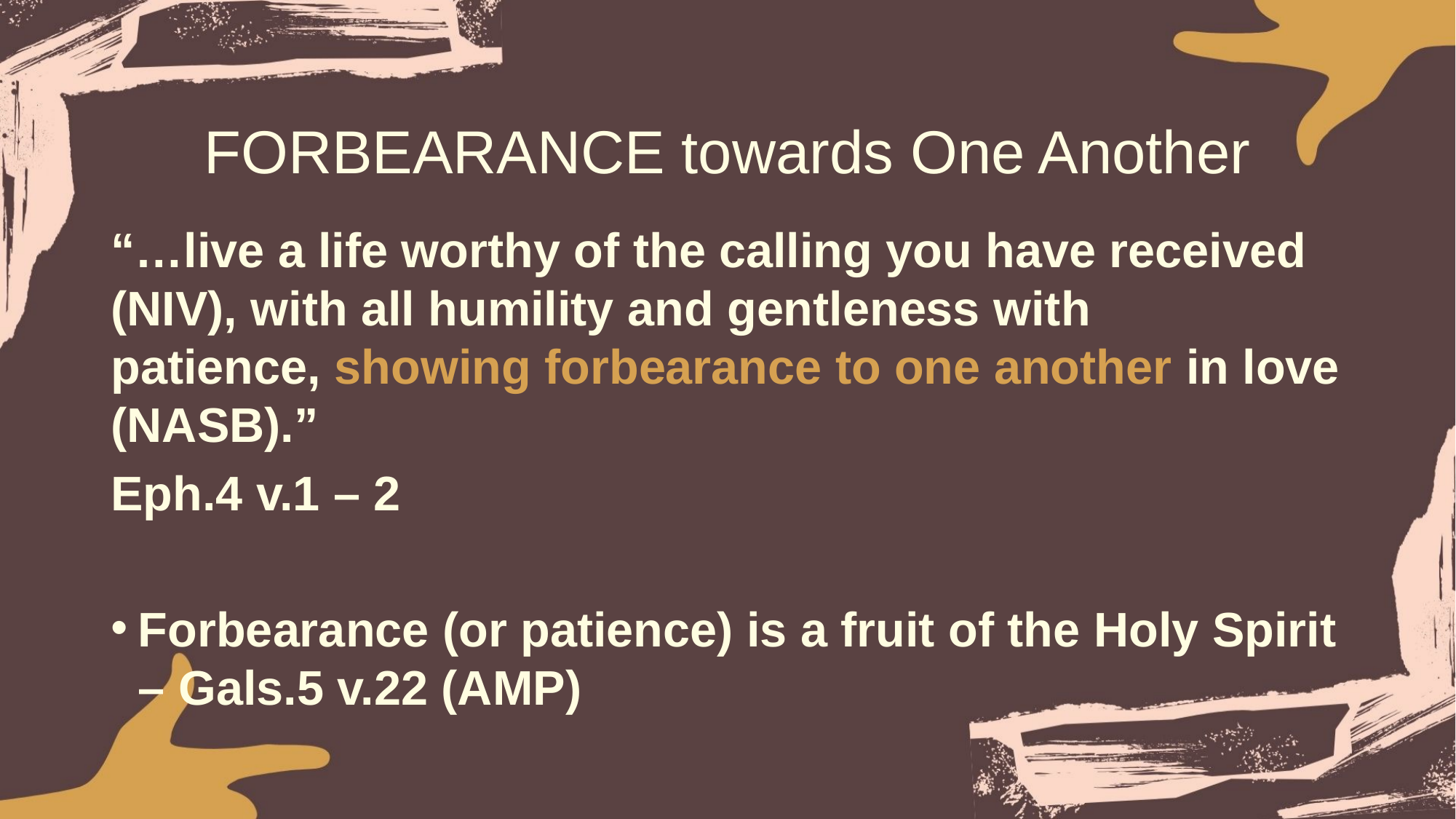

# FORBEARANCE towards One Another
“…live a life worthy of the calling you have received (NIV), with all humility and gentleness with patience, showing forbearance to one another in love (NASB).”
Eph.4 v.1 – 2

Forbearance (or patience) is a fruit of the Holy Spirit – Gals.5 v.22 (AMP)